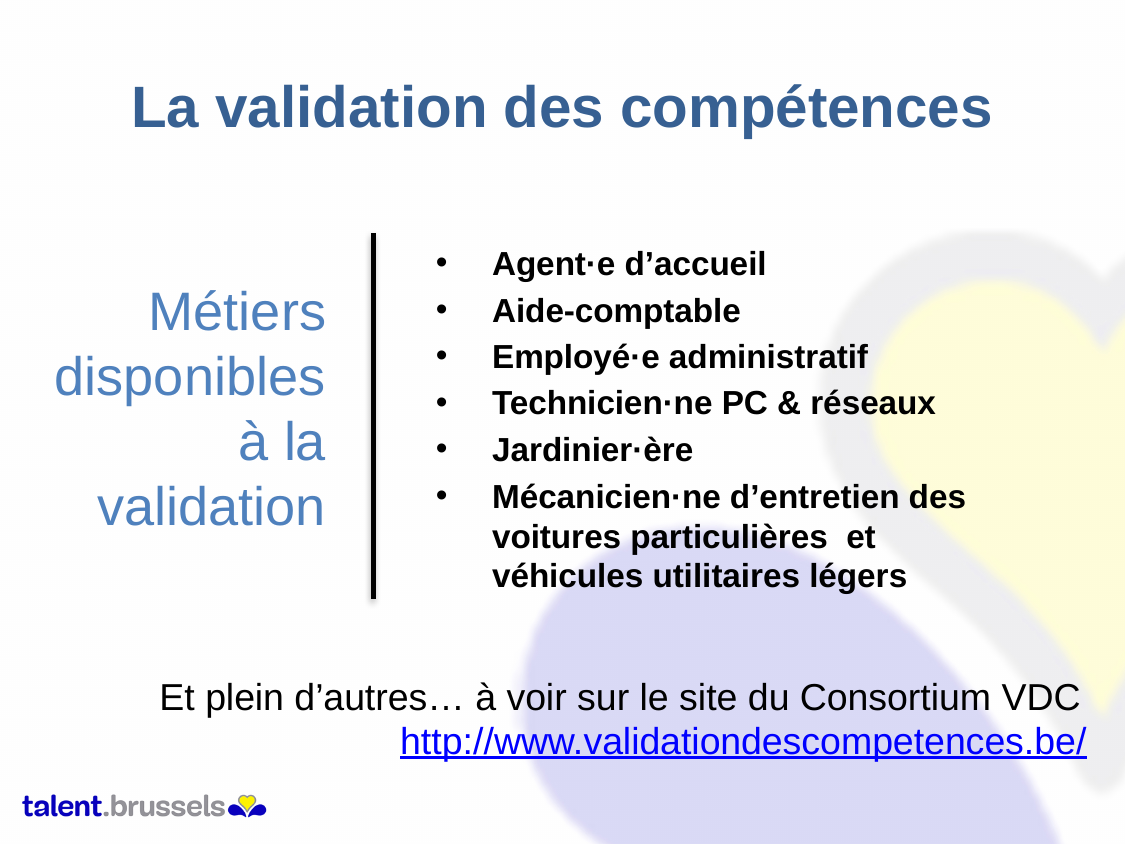

# La validation des compétences
Métiers disponibles à la validation
Agent·e d’accueil
Aide-comptable
Employé·e administratif
Technicien·ne PC & réseaux
Jardinier·ère
Mécanicien·ne d’entretien des voitures particulières  et véhicules utilitaires légers

Et plein d’autres… à voir sur le site du Consortium VDC
http://www.validationdescompetences.be/